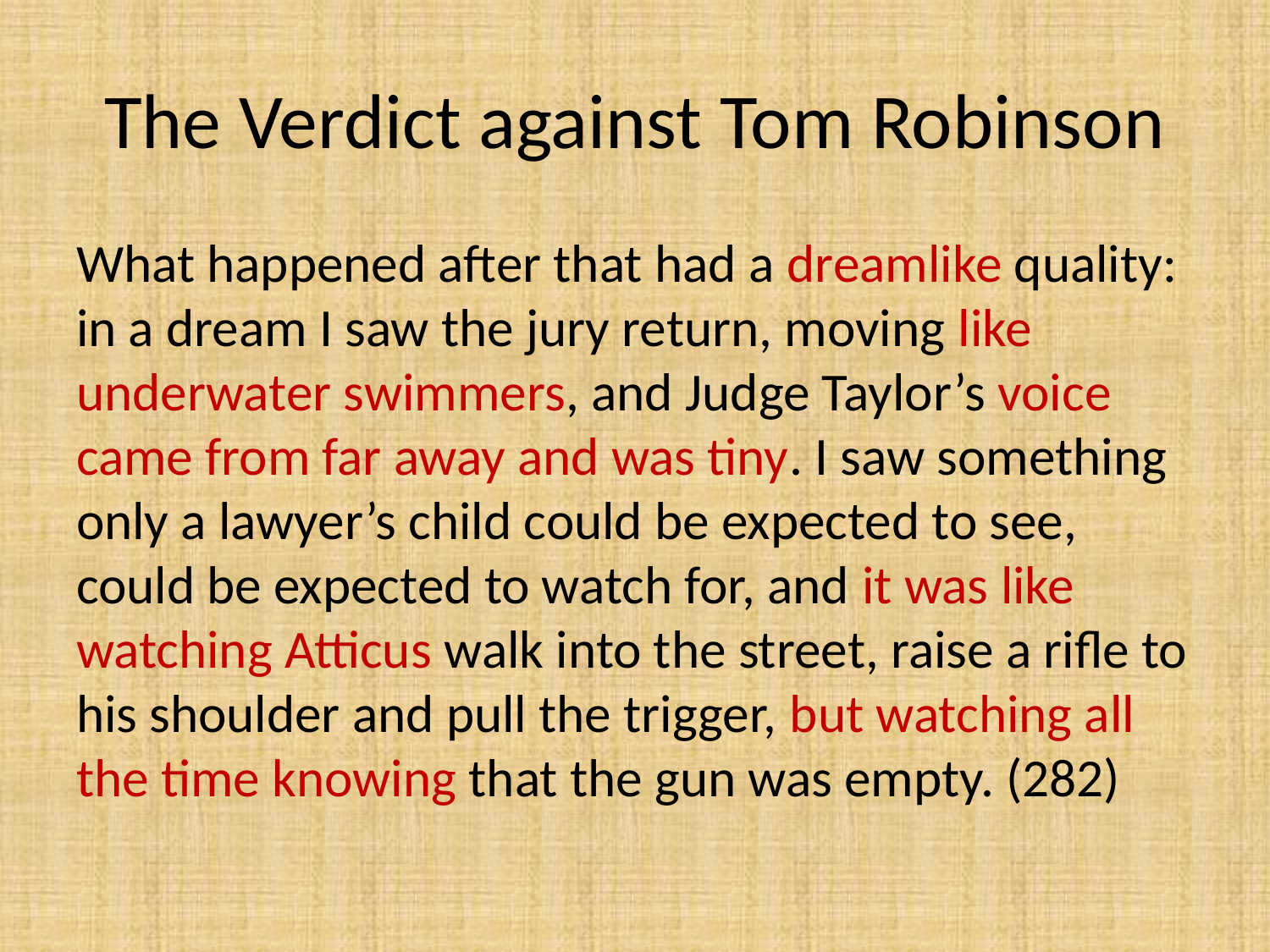

# The Verdict against Tom Robinson
What happened after that had a dreamlike quality: in a dream I saw the jury return, moving like underwater swimmers, and Judge Taylor’s voice came from far away and was tiny. I saw something only a lawyer’s child could be expected to see, could be expected to watch for, and it was like watching Atticus walk into the street, raise a rifle to his shoulder and pull the trigger, but watching all the time knowing that the gun was empty. (282)